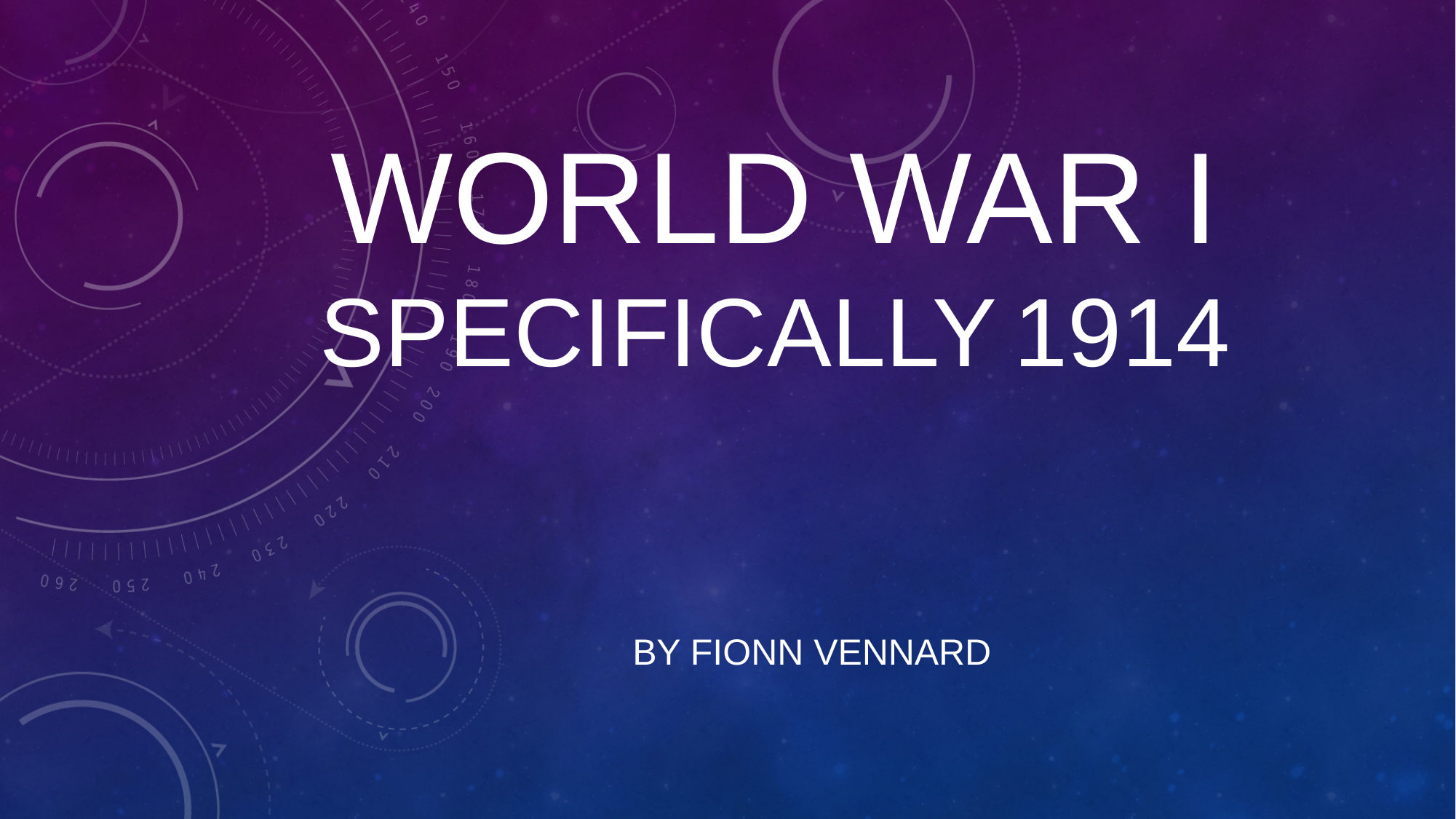

# World War I specifically 1914
By Fionn Vennard